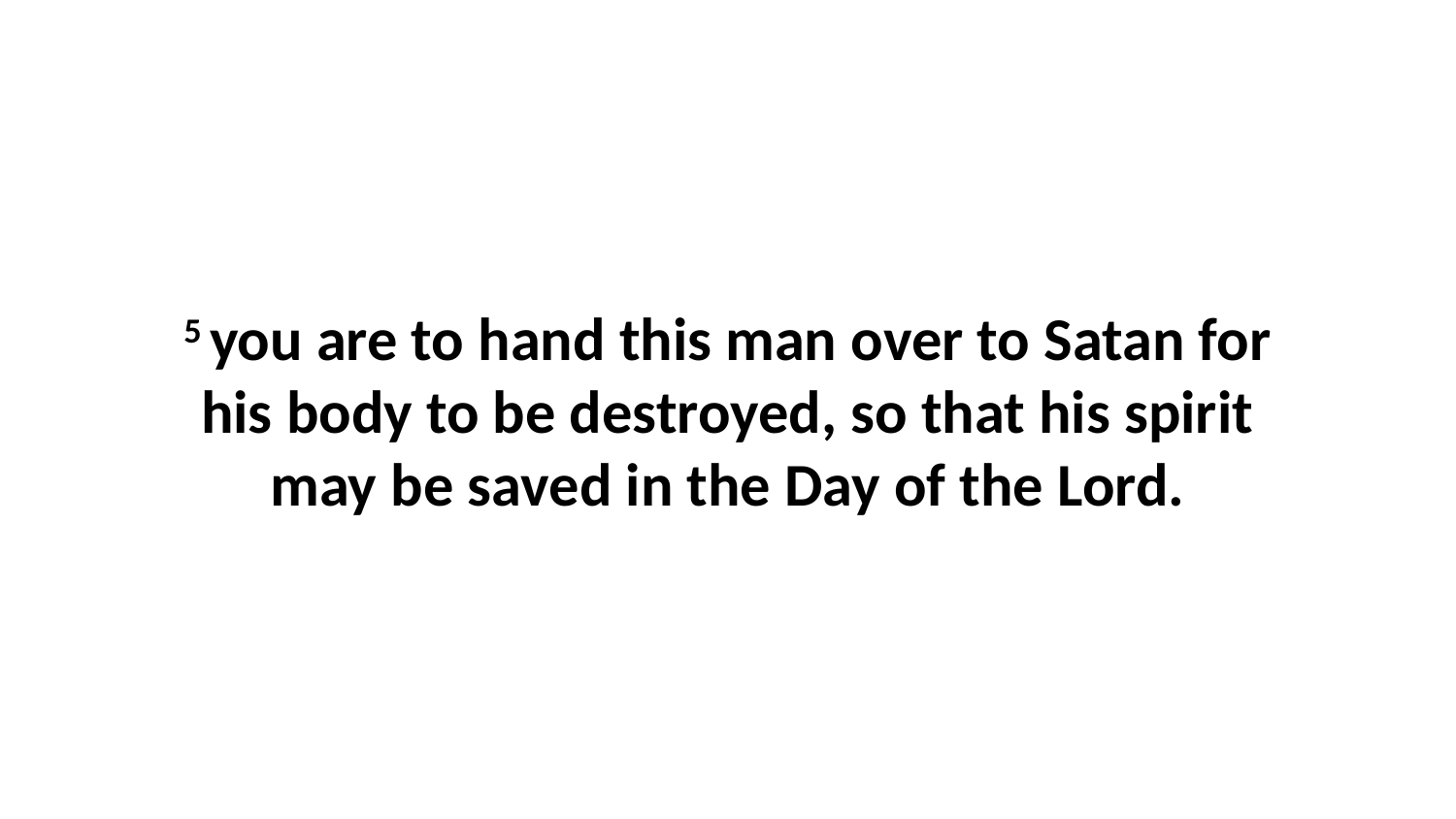

5 you are to hand this man over to Satan for his body to be destroyed, so that his spirit may be saved in the Day of the Lord.